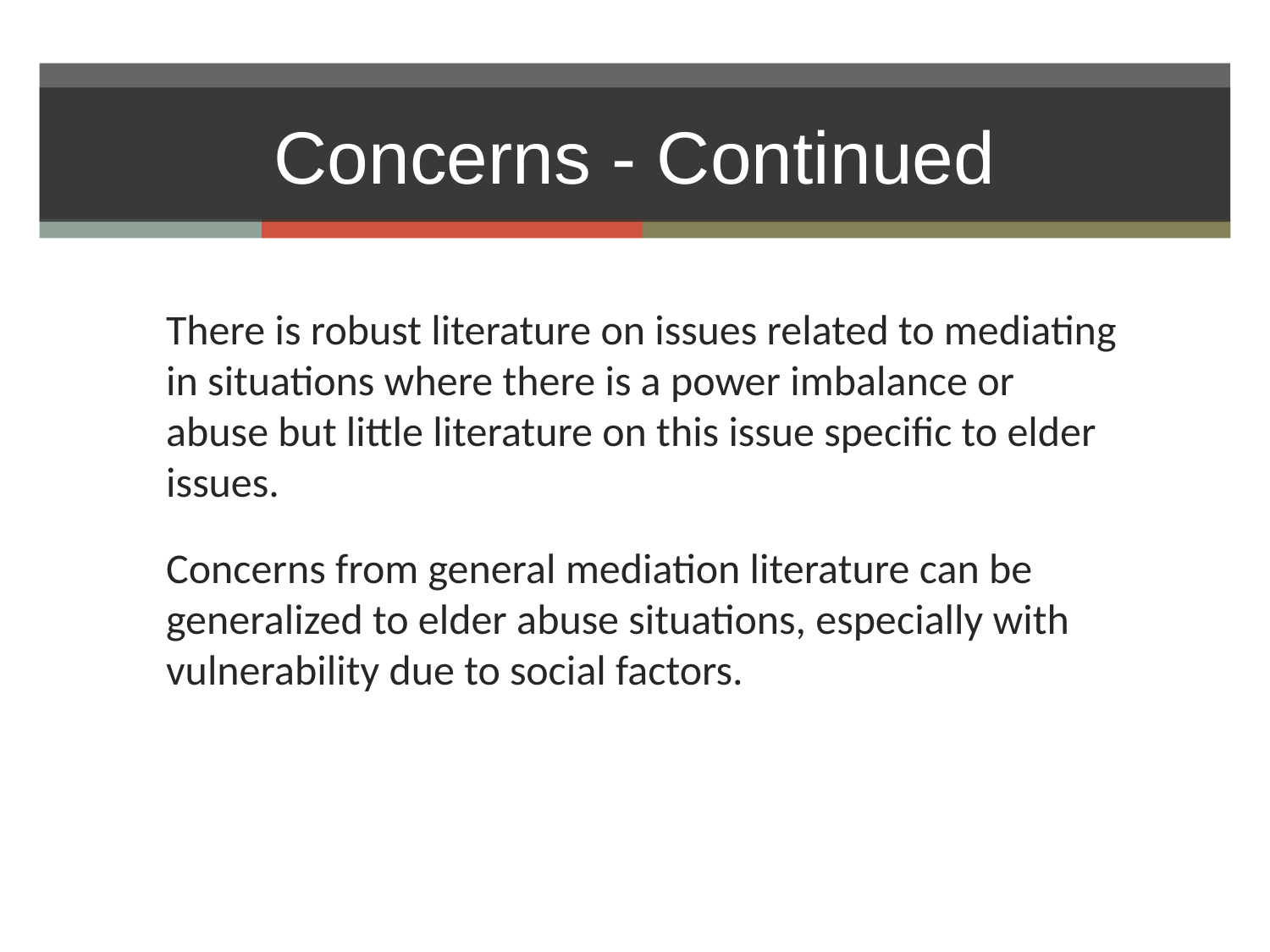

# Concerns - Continued
There is robust literature on issues related to mediating in situations where there is a power imbalance or abuse but little literature on this issue specific to elder issues.
Concerns from general mediation literature can be generalized to elder abuse situations, especially with vulnerability due to social factors.